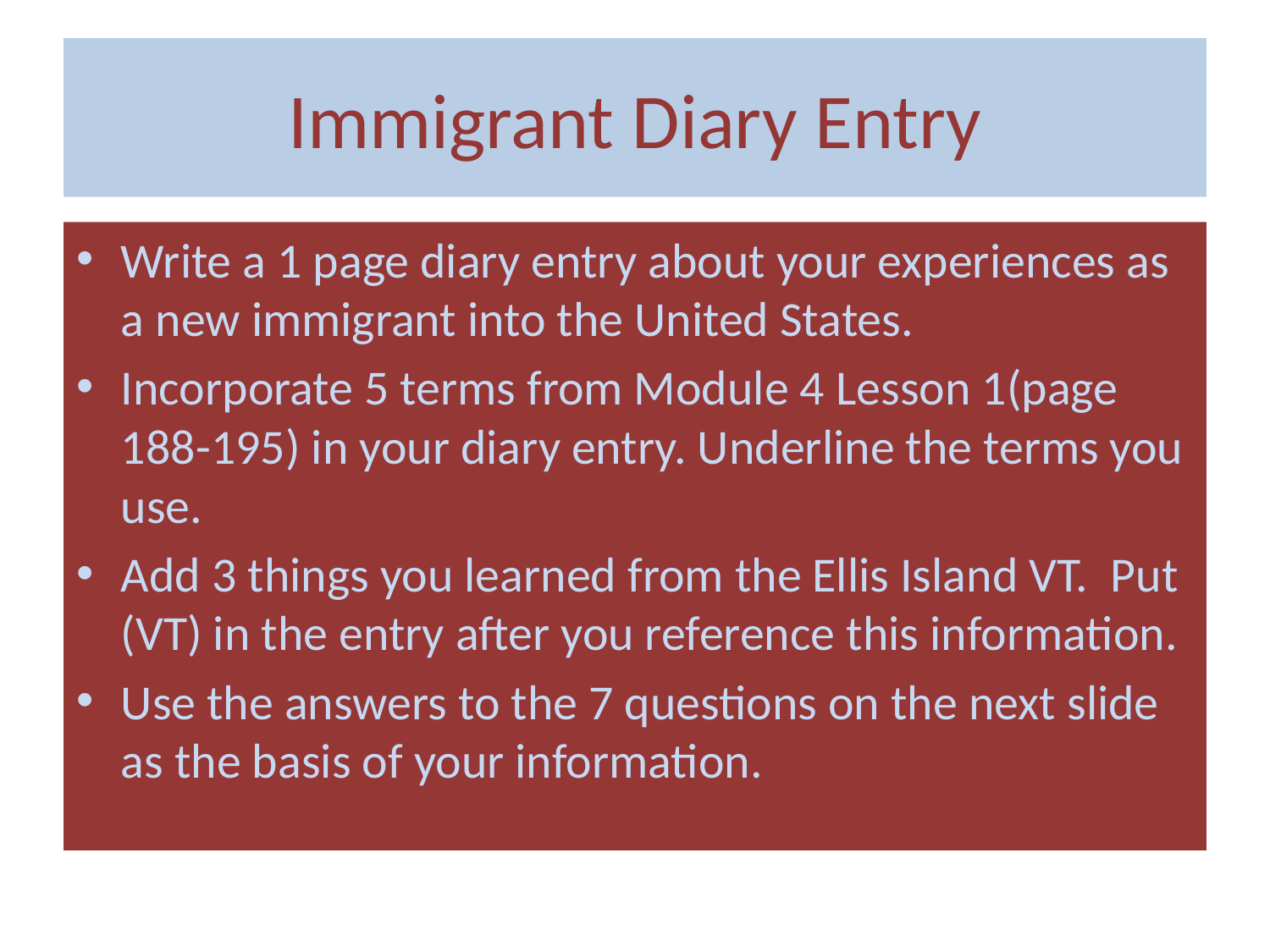

# Immigrant Diary Entry
Write a 1 page diary entry about your experiences as a new immigrant into the United States.
Incorporate 5 terms from Module 4 Lesson 1(page 188-195) in your diary entry. Underline the terms you use.
Add 3 things you learned from the Ellis Island VT.  Put (VT) in the entry after you reference this information.
Use the answers to the 7 questions on the next slide as the basis of your information.